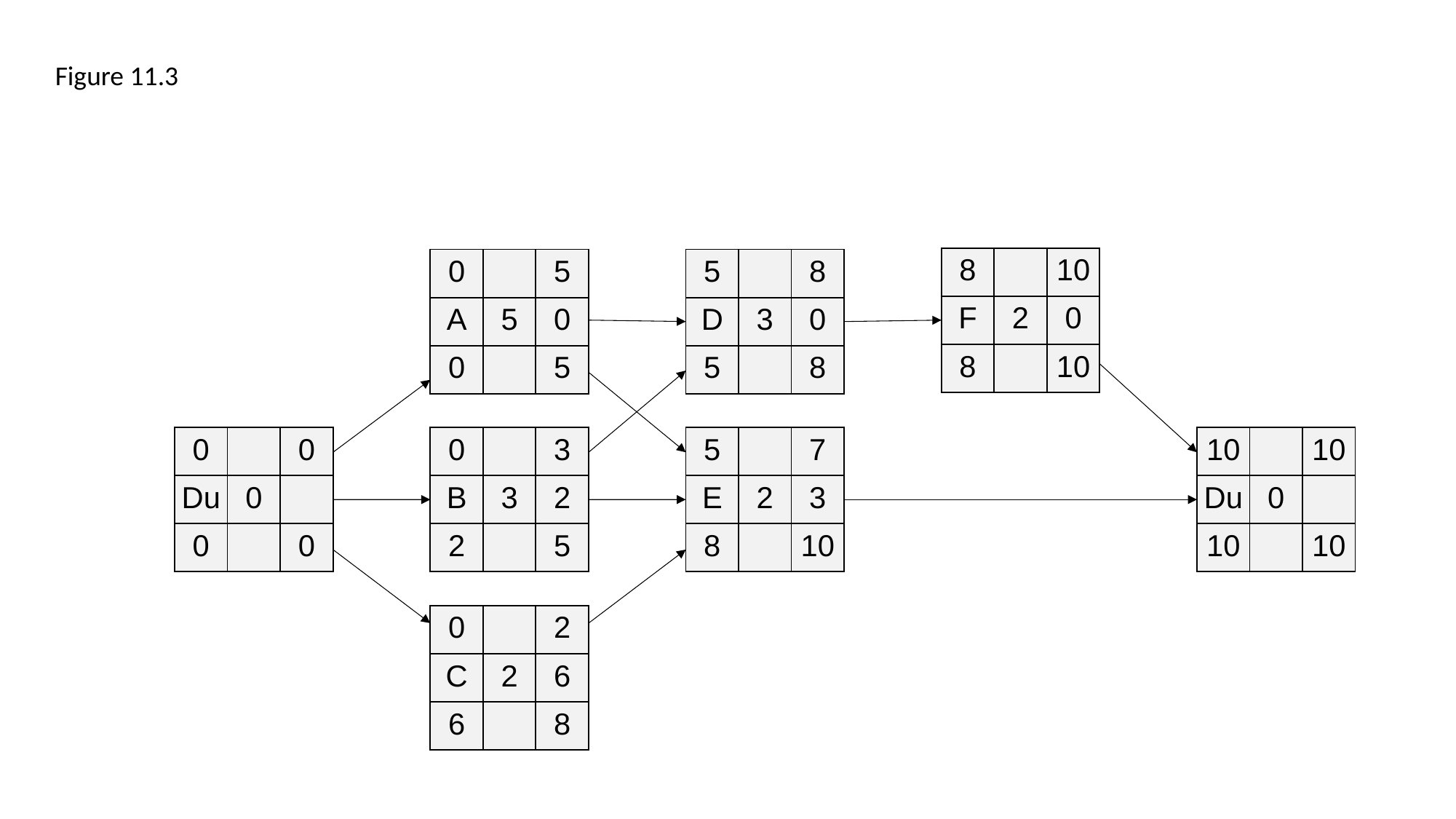

Figure 11.3
| 8 |  | 10 |
| --- | --- | --- |
| F | 2 | 0 |
| 8 |  | 10 |
| 0 |  | 5 |
| --- | --- | --- |
| A | 5 | 0 |
| 0 |  | 5 |
| 5 |  | 8 |
| --- | --- | --- |
| D | 3 | 0 |
| 5 |  | 8 |
| 0 |  | 0 |
| --- | --- | --- |
| Du | 0 |  |
| 0 |  | 0 |
| 0 |  | 3 |
| --- | --- | --- |
| B | 3 | 2 |
| 2 |  | 5 |
| 5 |  | 7 |
| --- | --- | --- |
| E | 2 | 3 |
| 8 |  | 10 |
| 10 |  | 10 |
| --- | --- | --- |
| Du | 0 |  |
| 10 |  | 10 |
| 0 |  | 2 |
| --- | --- | --- |
| C | 2 | 6 |
| 6 |  | 8 |